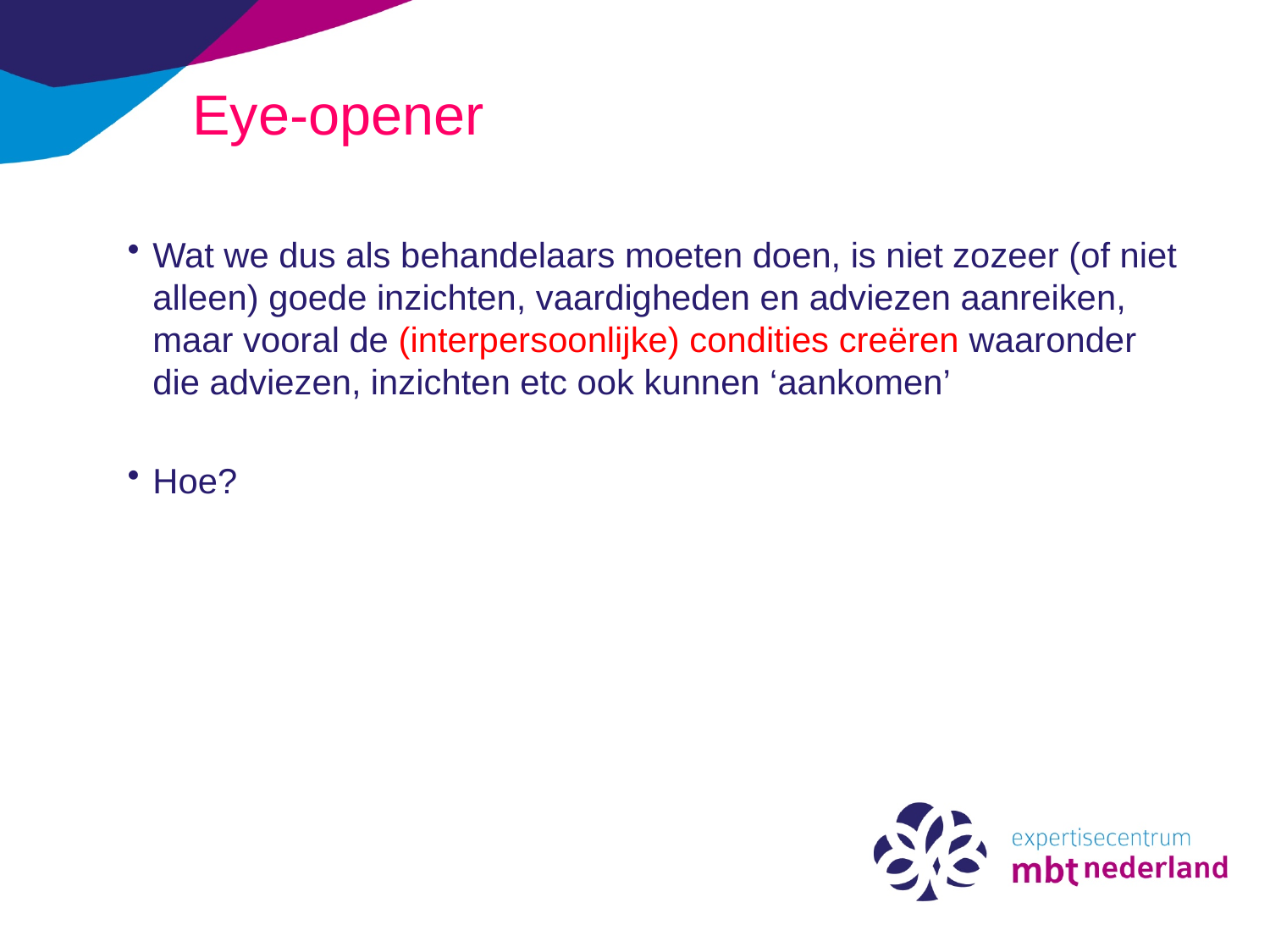

# Eye-opener
Wat we dus als behandelaars moeten doen, is niet zozeer (of niet alleen) goede inzichten, vaardigheden en adviezen aanreiken, maar vooral de (interpersoonlijke) condities creëren waaronder die adviezen, inzichten etc ook kunnen ‘aankomen’

Hoe?